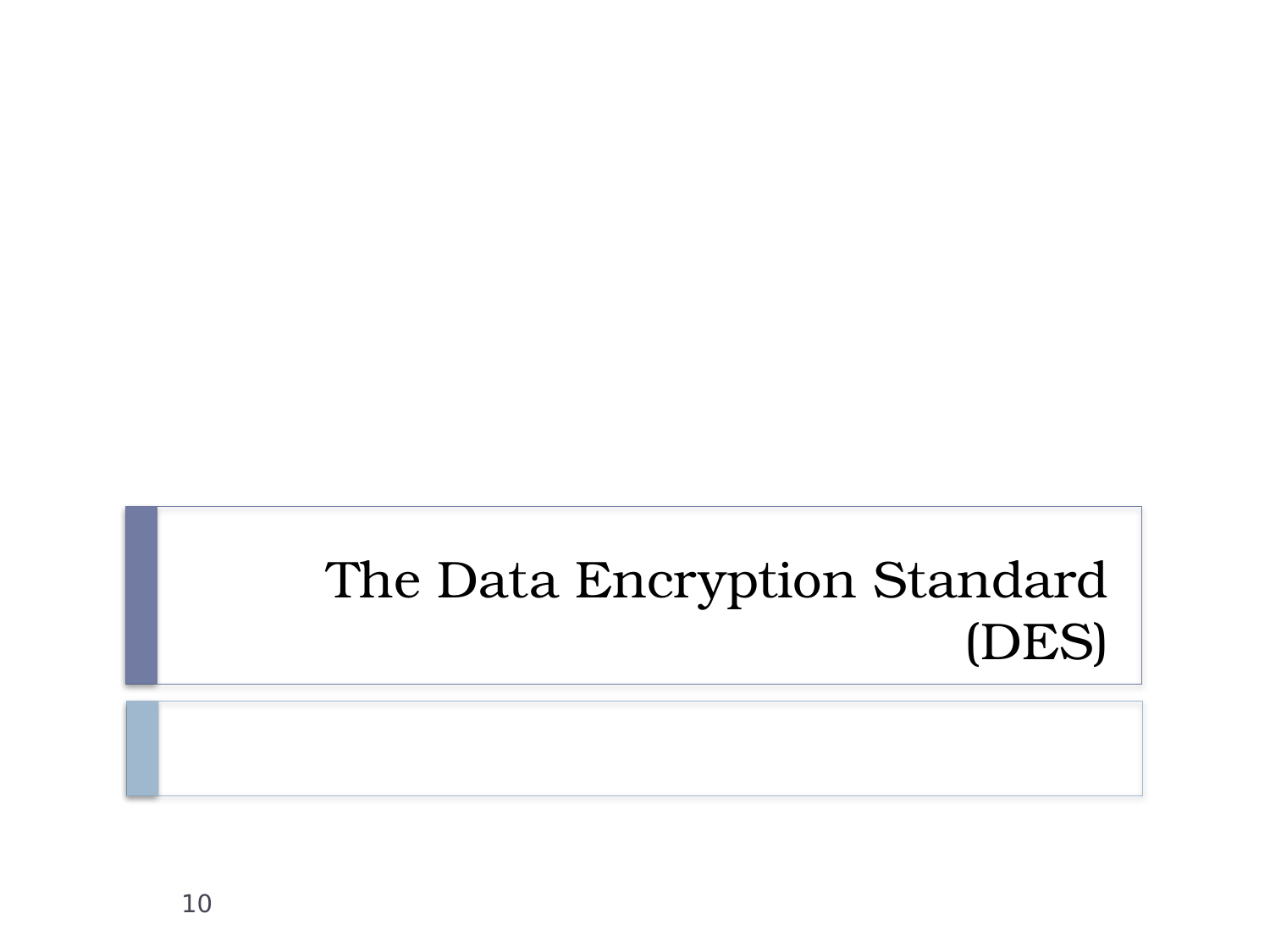

# The Data Encryption Standard (DES)

10